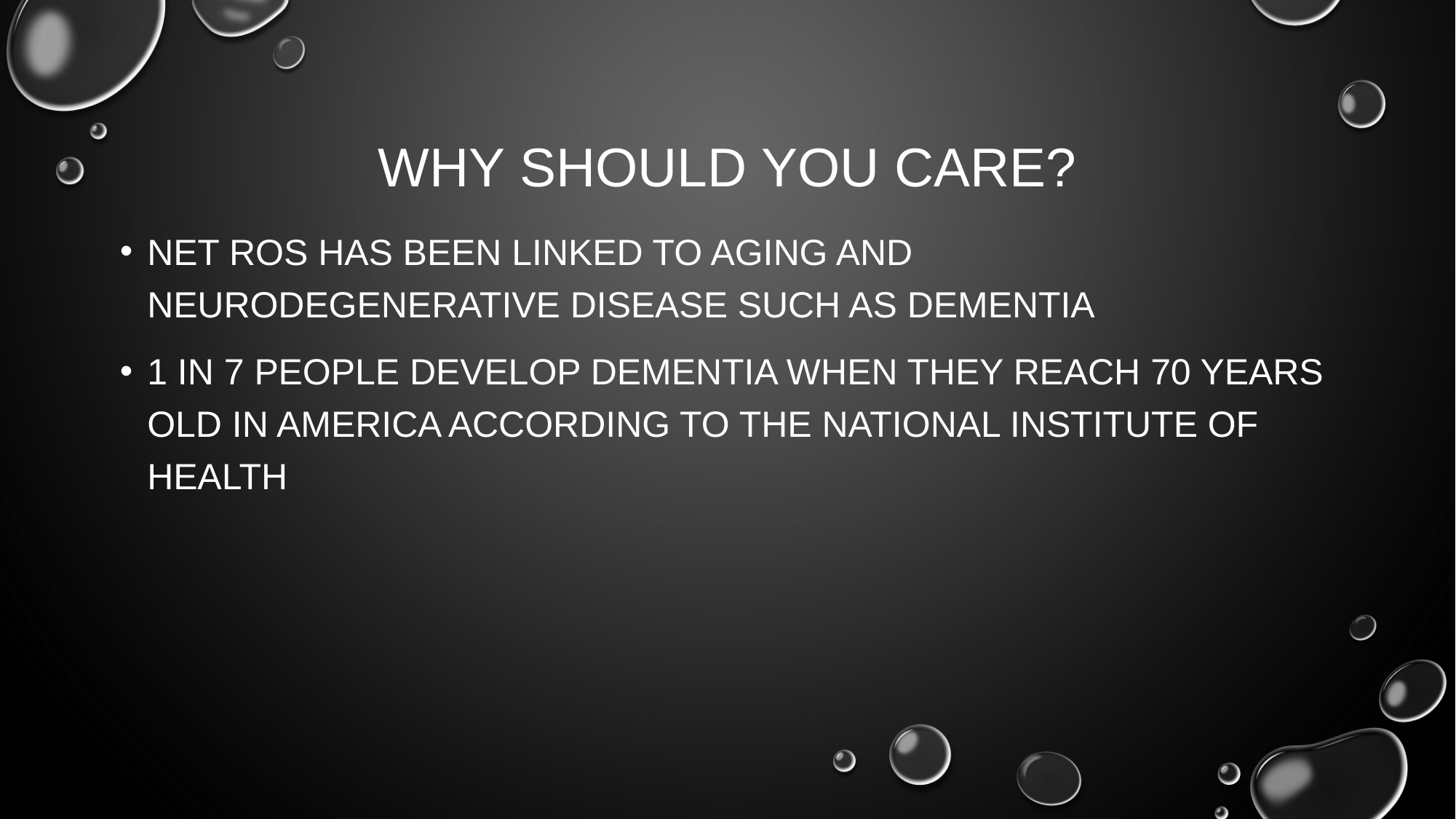

# Why should you care?
Net ros has been linked to aging and neurodegenerative disease such as dementia
1 in 7 people develop dementia when they reach 70 years old in America according to the national institute of health